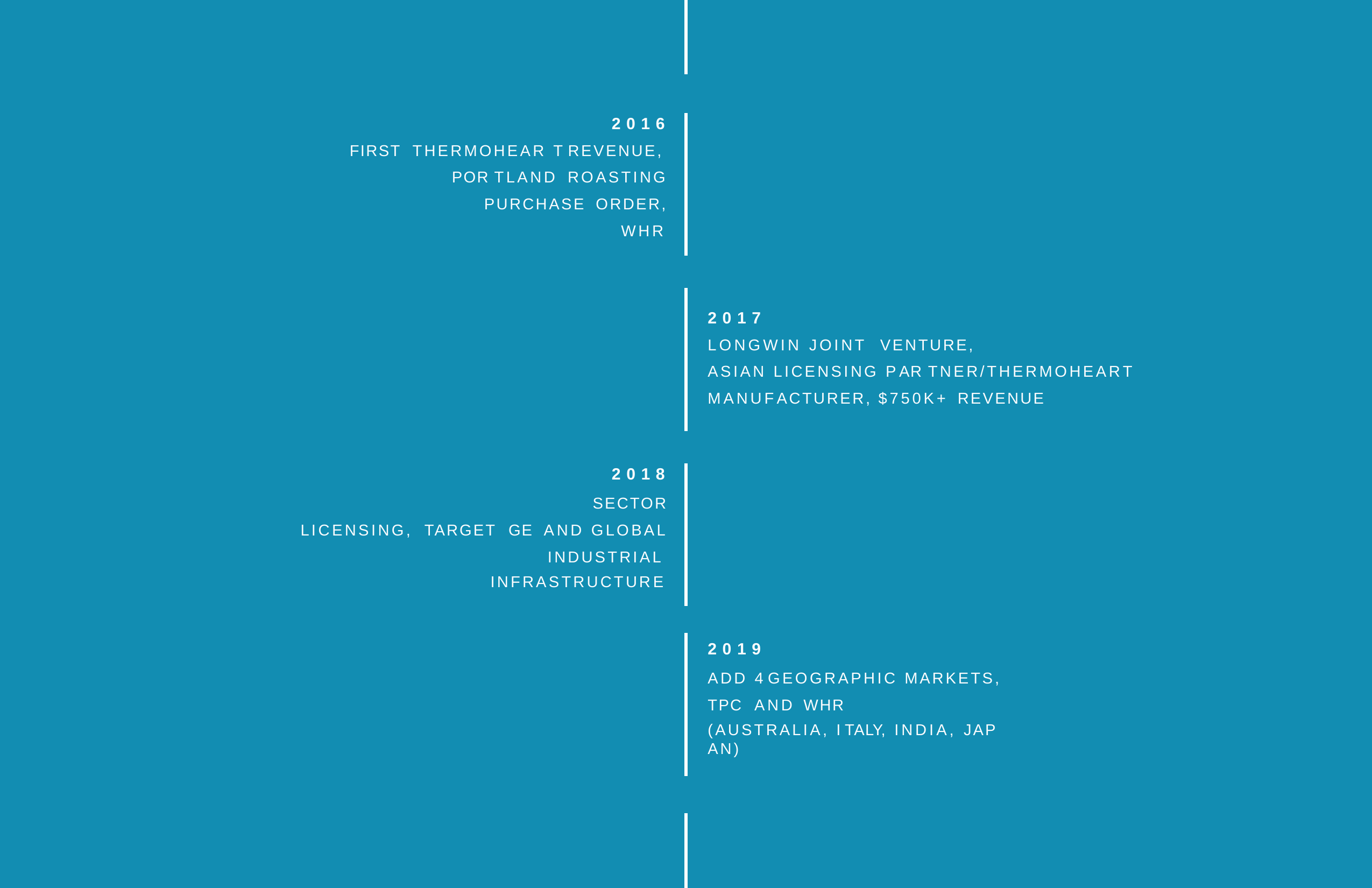

2 0 1 6
FIRST  THERMOHEAR T REVENUE,
POR TLAND ROASTING  PURCHASE ORDER,
WHR

2 0 1 7
LONGWIN JOINT VENTURE,
ASIAN LICENSING P AR TNER/THERMOHEART  MANUFACTURER, $750K+ REVENUE

2 0 1 8
SECTOR LICENSING,  TARGET  GE  AND GLOBAL INDUSTRIAL
INFRASTRUCTURE

2 0 1 9
ADD 4 GEOGRAPHIC MARKETS,  TPC  AND WHR
(AUSTRALIA, I TALY,  INDIA, JAP AN)